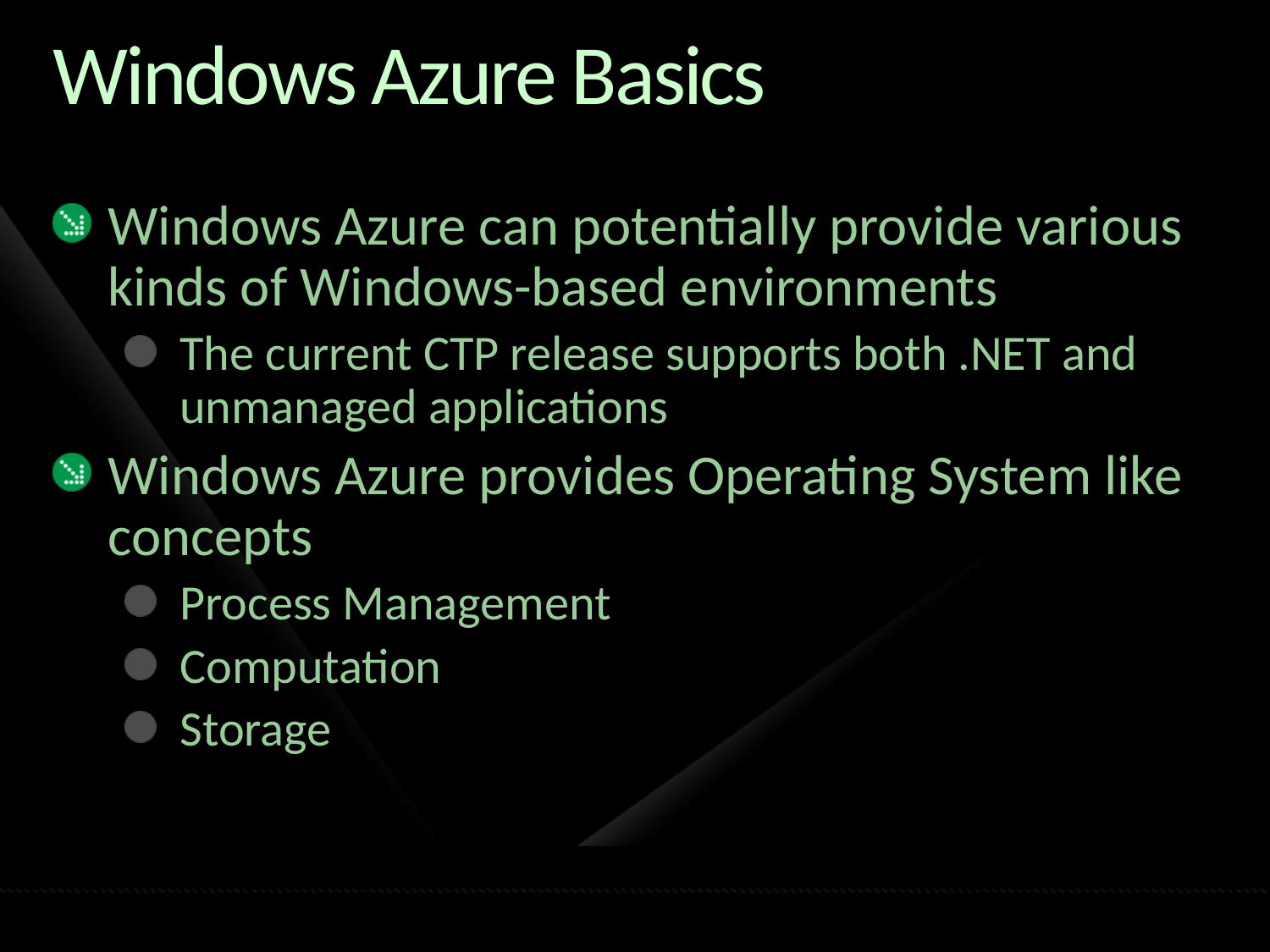

# Windows Azure Basics
Windows Azure can potentially provide various kinds of Windows-based environments
The current CTP release supports both .NET and unmanaged applications
Windows Azure provides Operating System like concepts
Process Management
Computation
Storage